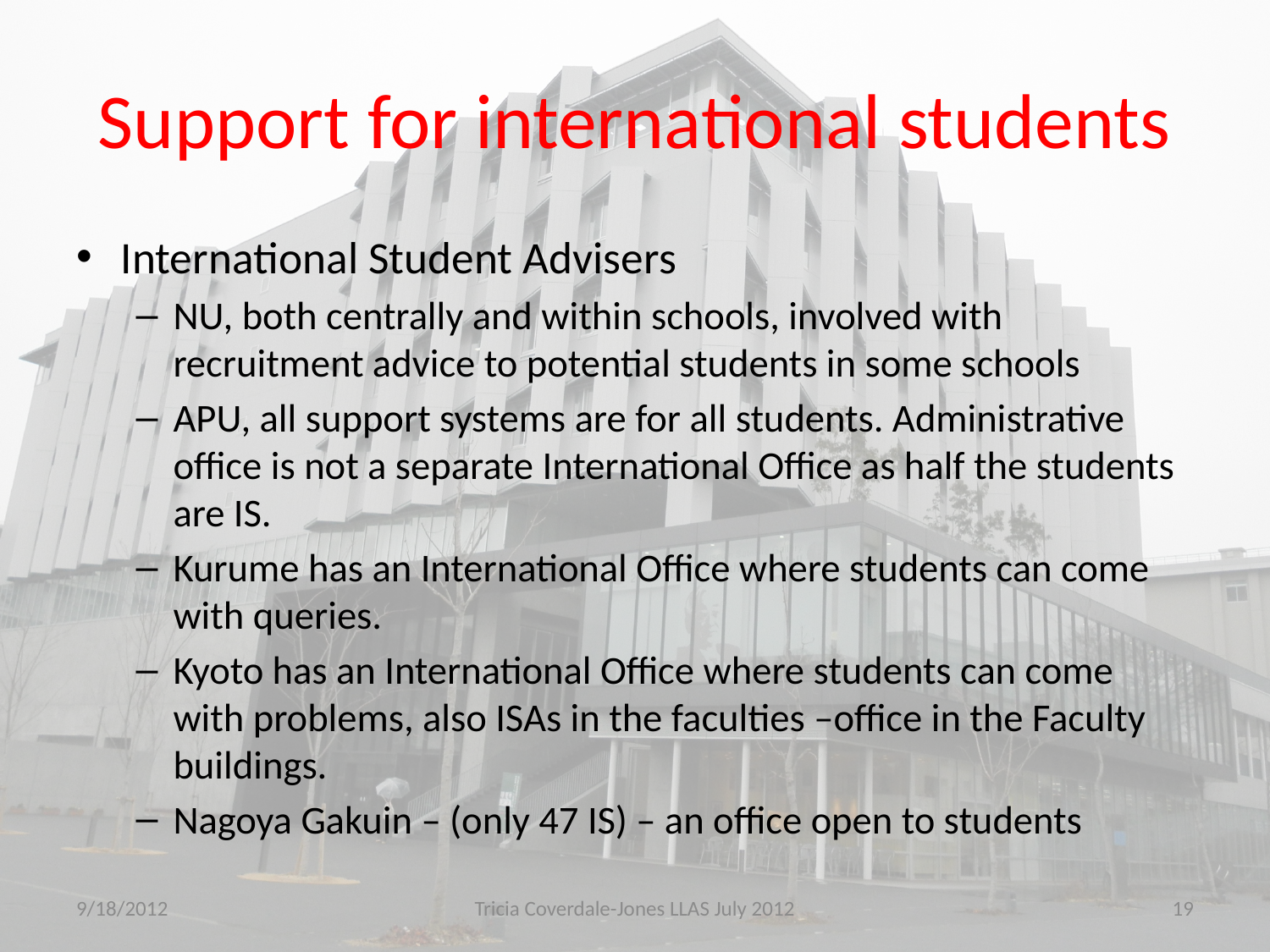

# Support for international students
International Student Advisers
NU, both centrally and within schools, involved with recruitment advice to potential students in some schools
APU, all support systems are for all students. Administrative office is not a separate International Office as half the students are IS.
Kurume has an International Office where students can come with queries.
Kyoto has an International Office where students can come with problems, also ISAs in the faculties –office in the Faculty buildings.
Nagoya Gakuin – (only 47 IS) – an office open to students

9/18/2012
Tricia Coverdale-Jones LLAS July 2012
19